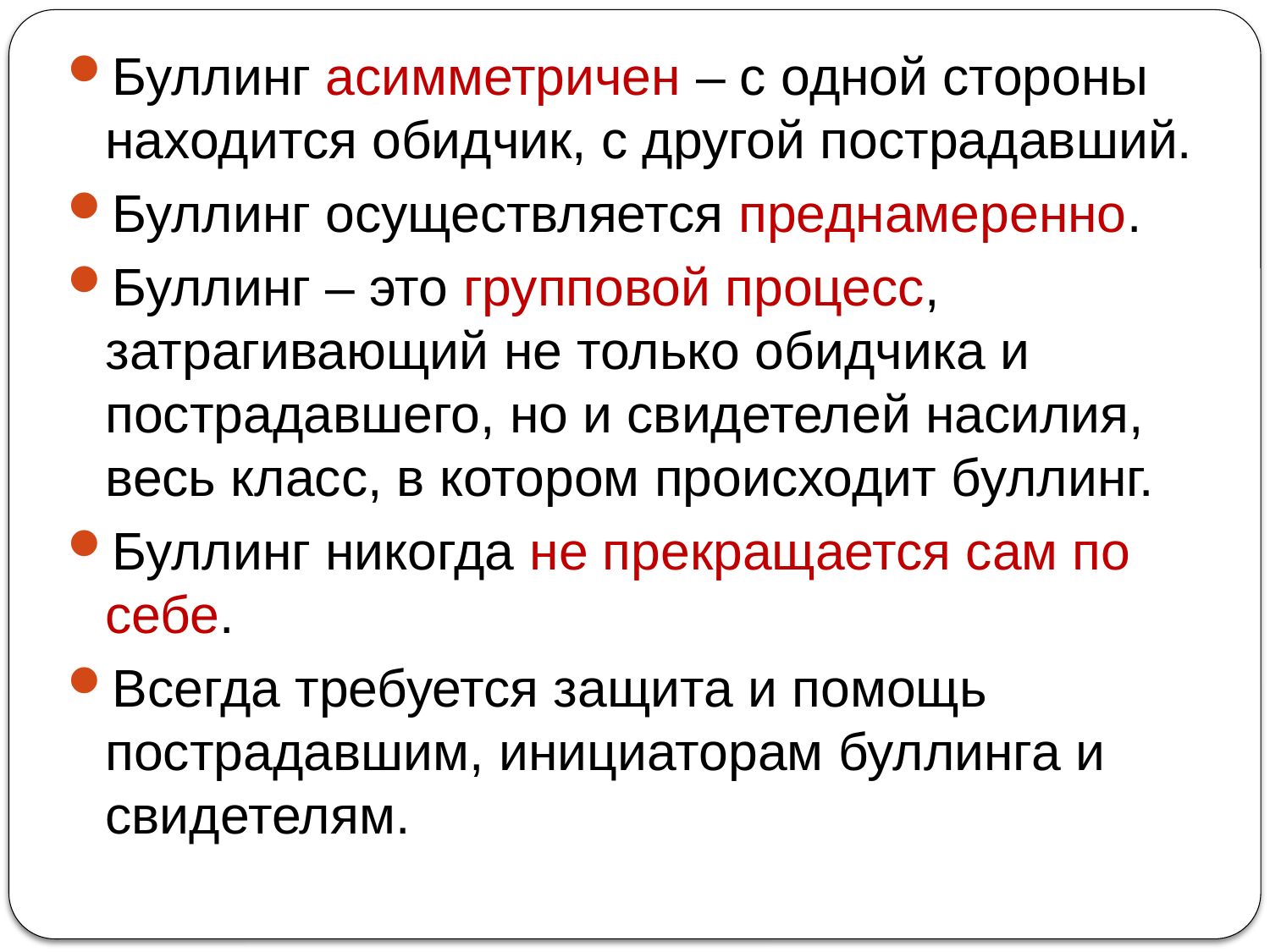

Буллинг асимметричен – с одной стороны находится обидчик, с другой пострадавший.
Буллинг осуществляется преднамеренно.
Буллинг – это групповой процесс, затрагивающий не только обидчика и пострадавшего, но и свидетелей насилия, весь класс, в котором происходит буллинг.
Буллинг никогда не прекращается сам по себе.
Всегда требуется защита и помощь пострадавшим, инициаторам буллинга и свидетелям.